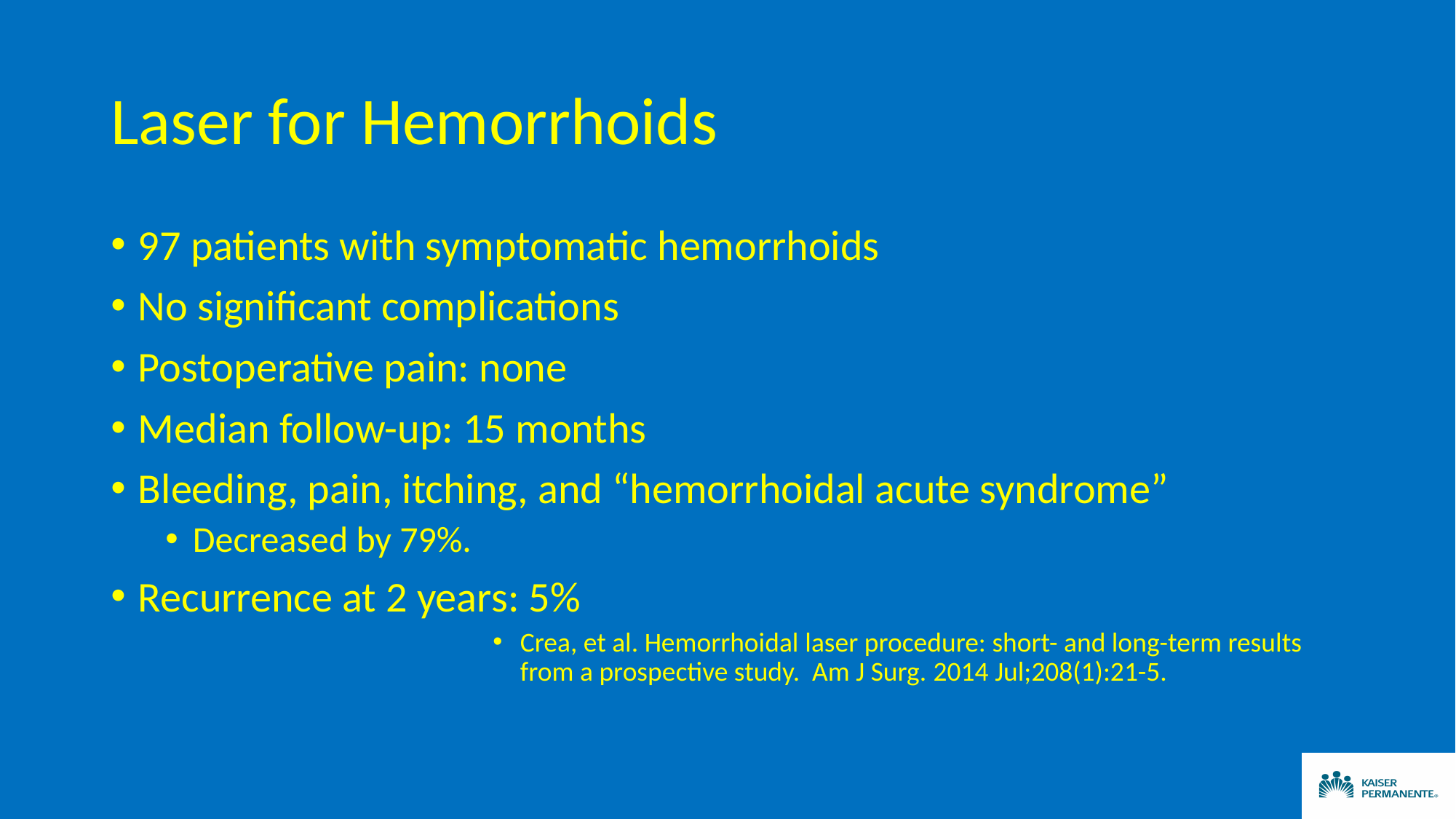

# Laser for Hemorrhoids
97 patients with symptomatic hemorrhoids
No significant complications
Postoperative pain: none
Median follow-up: 15 months
Bleeding, pain, itching, and “hemorrhoidal acute syndrome”
Decreased by 79%.
Recurrence at 2 years: 5%
Crea, et al. Hemorrhoidal laser procedure: short- and long-term results from a prospective study.  Am J Surg. 2014 Jul;208(1):21-5.